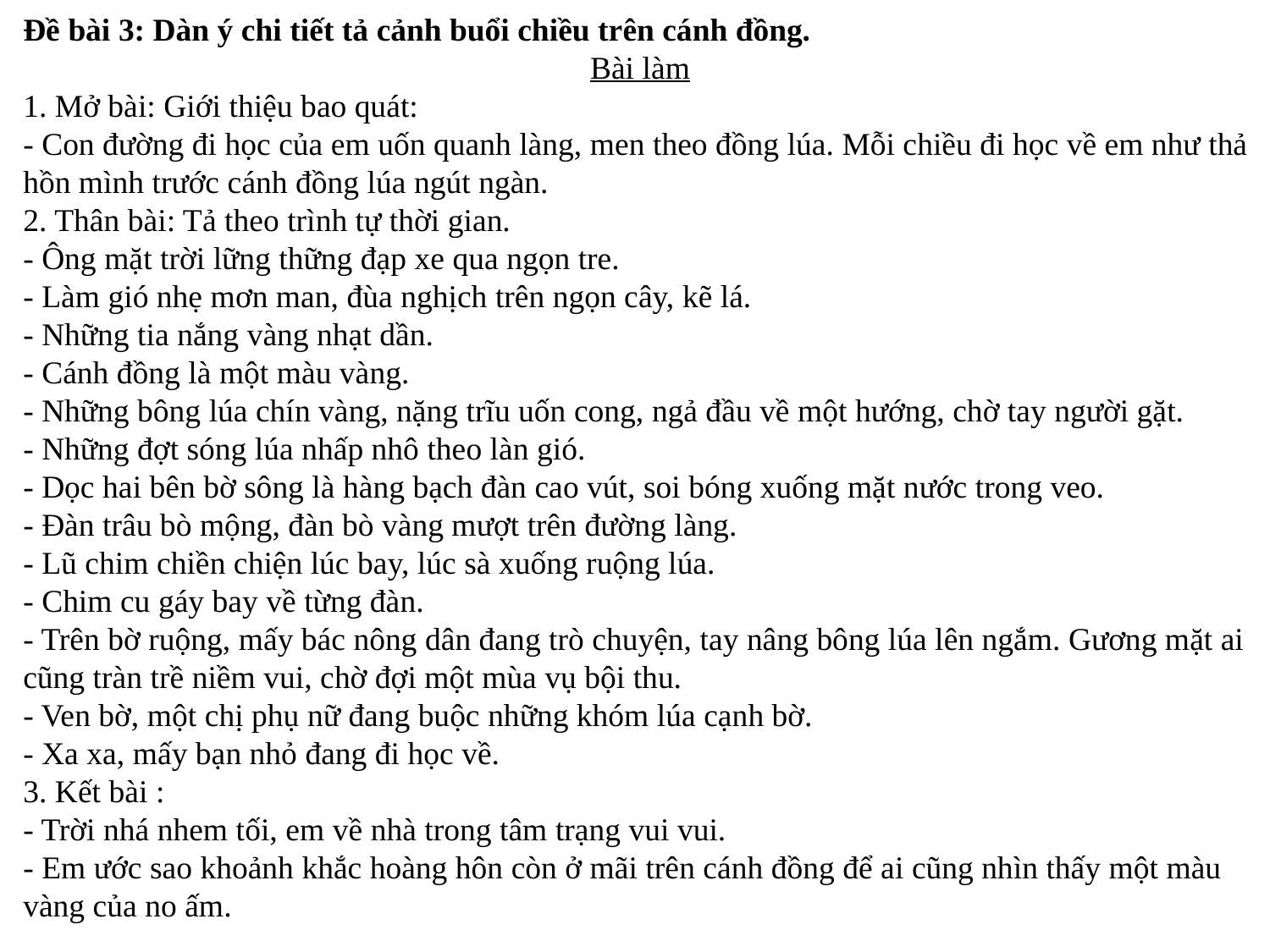

Đề bài 3: Dàn ý chi tiết tả cảnh buổi chiều trên cánh đồng.
Bài làm
1. Mở bài: Giới thiệu bao quát:
- Con đường đi học của em uốn quanh làng, men theo đồng lúa. Mỗi chiều đi học về em như thả hồn mình trước cánh đồng lúa ngút ngàn.
2. Thân bài: Tả theo trình tự thời gian.
- Ông mặt trời lững thững đạp xe qua ngọn tre.
- Làm gió nhẹ mơn man, đùa nghịch trên ngọn cây, kẽ lá.
- Những tia nắng vàng nhạt dần.
- Cánh đồng là một màu vàng.
- Những bông lúa chín vàng, nặng trĩu uốn cong, ngả đầu về một hướng, chờ tay người gặt.
- Những đợt sóng lúa nhấp nhô theo làn gió.
- Dọc hai bên bờ sông là hàng bạch đàn cao vút, soi bóng xuống mặt nước trong veo.
- Đàn trâu bò mộng, đàn bò vàng mượt trên đường làng.
- Lũ chim chiền chiện lúc bay, lúc sà xuống ruộng lúa.
- Chim cu gáy bay về từng đàn.
- Trên bờ ruộng, mấy bác nông dân đang trò chuyện, tay nâng bông lúa lên ngắm. Gương mặt ai cũng tràn trề niềm vui, chờ đợi một mùa vụ bội thu.
- Ven bờ, một chị phụ nữ đang buộc những khóm lúa cạnh bờ.
- Xa xa, mấy bạn nhỏ đang đi học về.
3. Kết bài :
- Trời nhá nhem tối, em về nhà trong tâm trạng vui vui.
- Em ước sao khoảnh khắc hoàng hôn còn ở mãi trên cánh đồng để ai cũng nhìn thấy một màu vàng của no ấm.